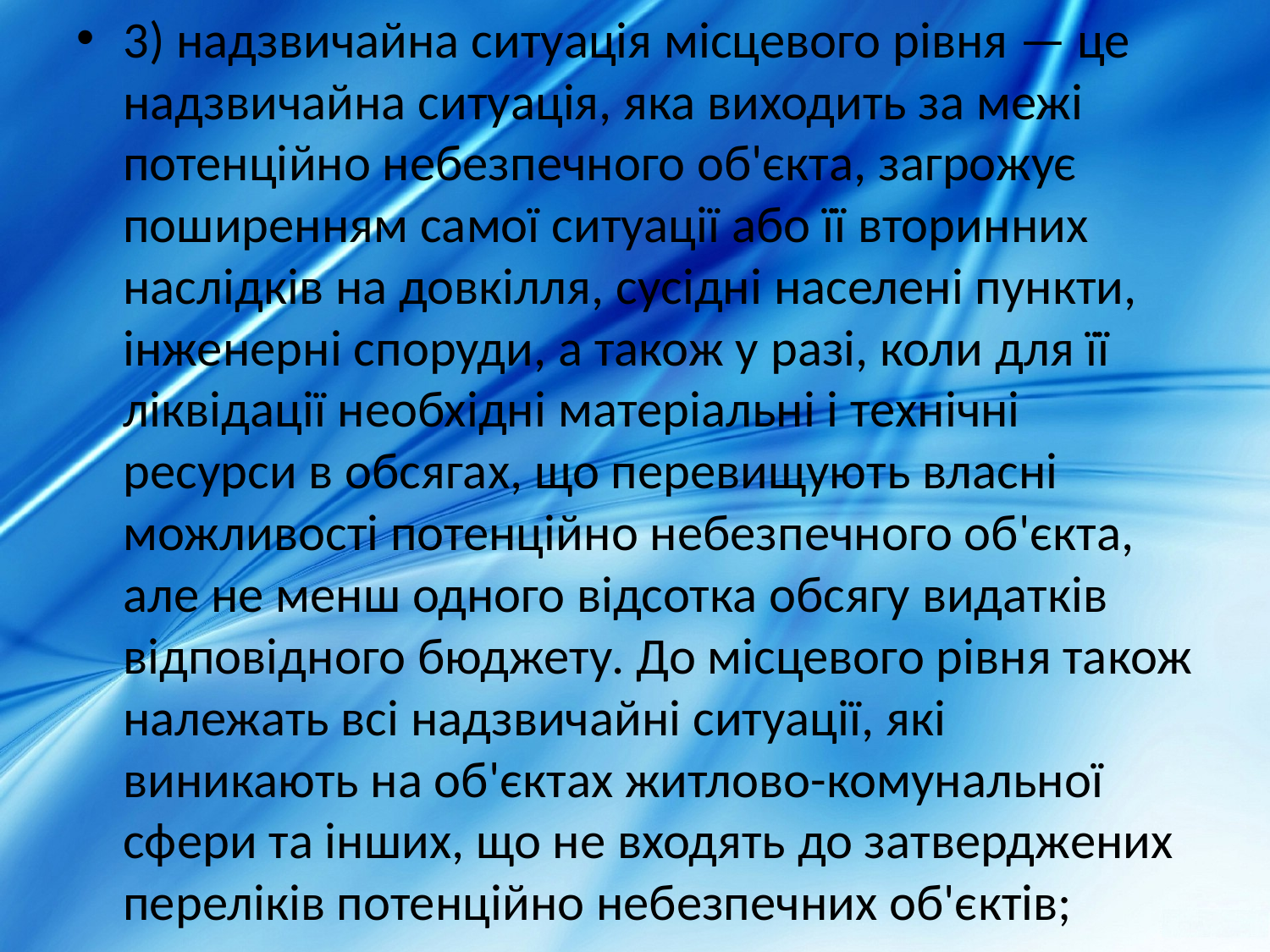

3) надзвичайна ситуація місцевого рівня — це надзвичайна ситуація, яка виходить за межі потенційно небезпечного об'єкта, загрожує поширенням самої ситуації або її вторинних наслідків на довкілля, сусідні населені пункти, інженерні споруди, а також у разі, коли для її ліквідації необхідні матеріальні і технічні ресурси в обсягах, що перевищують власні можливості потенційно небезпечного об'єкта, але не менш одного відсотка обсягу видатків відповідного бюджету. До місцевого рівня також належать всі надзвичайні ситуації, які виникають на об'єктах житлово-комунальної сфери та інших, що не входять до затверджених переліків потенційно небезпечних об'єктів;